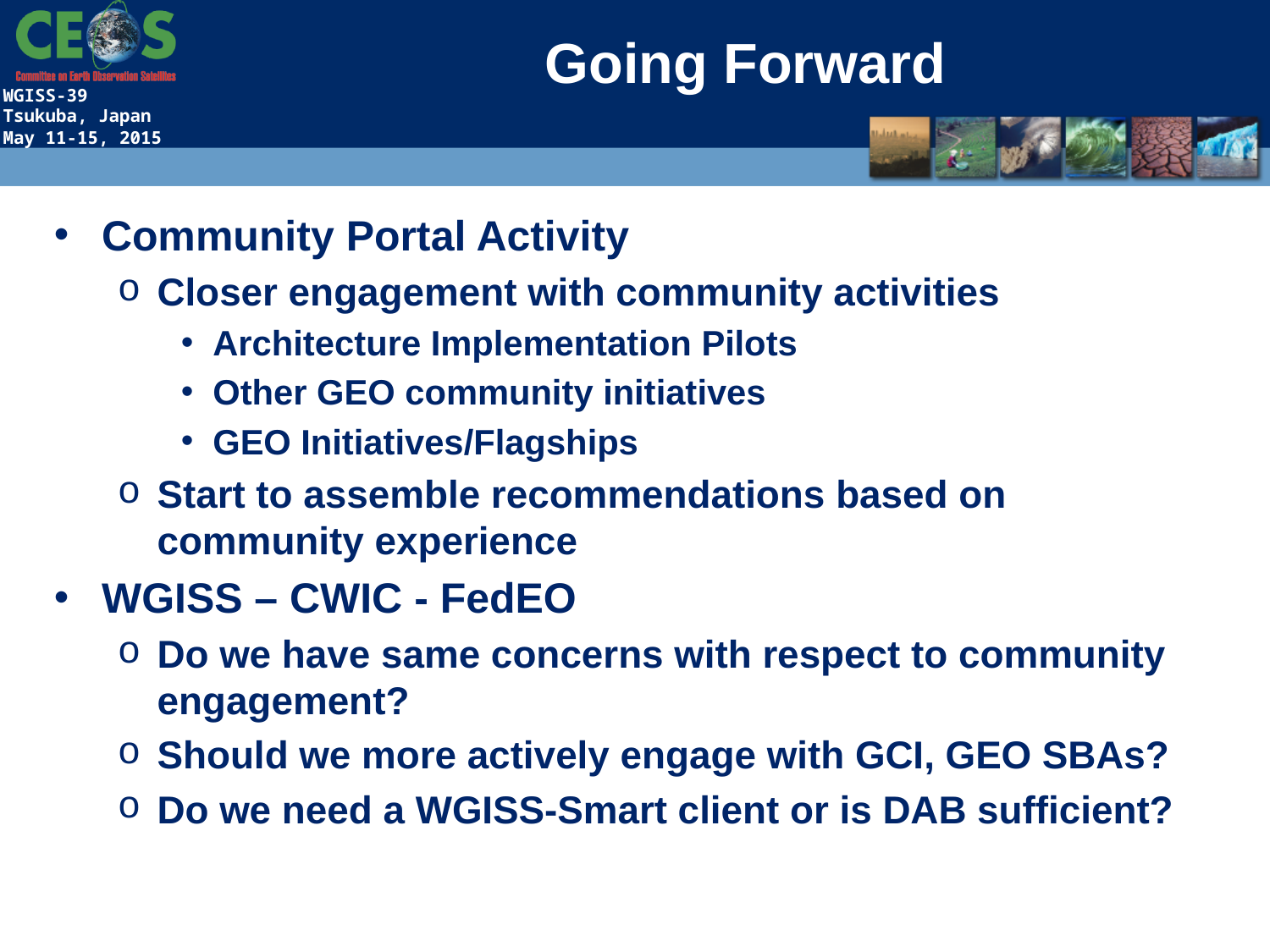

# Going Forward
Community Portal Activity
Closer engagement with community activities
Architecture Implementation Pilots
Other GEO community initiatives
GEO Initiatives/Flagships
Start to assemble recommendations based on community experience
WGISS – CWIC - FedEO
Do we have same concerns with respect to community engagement?
Should we more actively engage with GCI, GEO SBAs?
Do we need a WGISS-Smart client or is DAB sufficient?